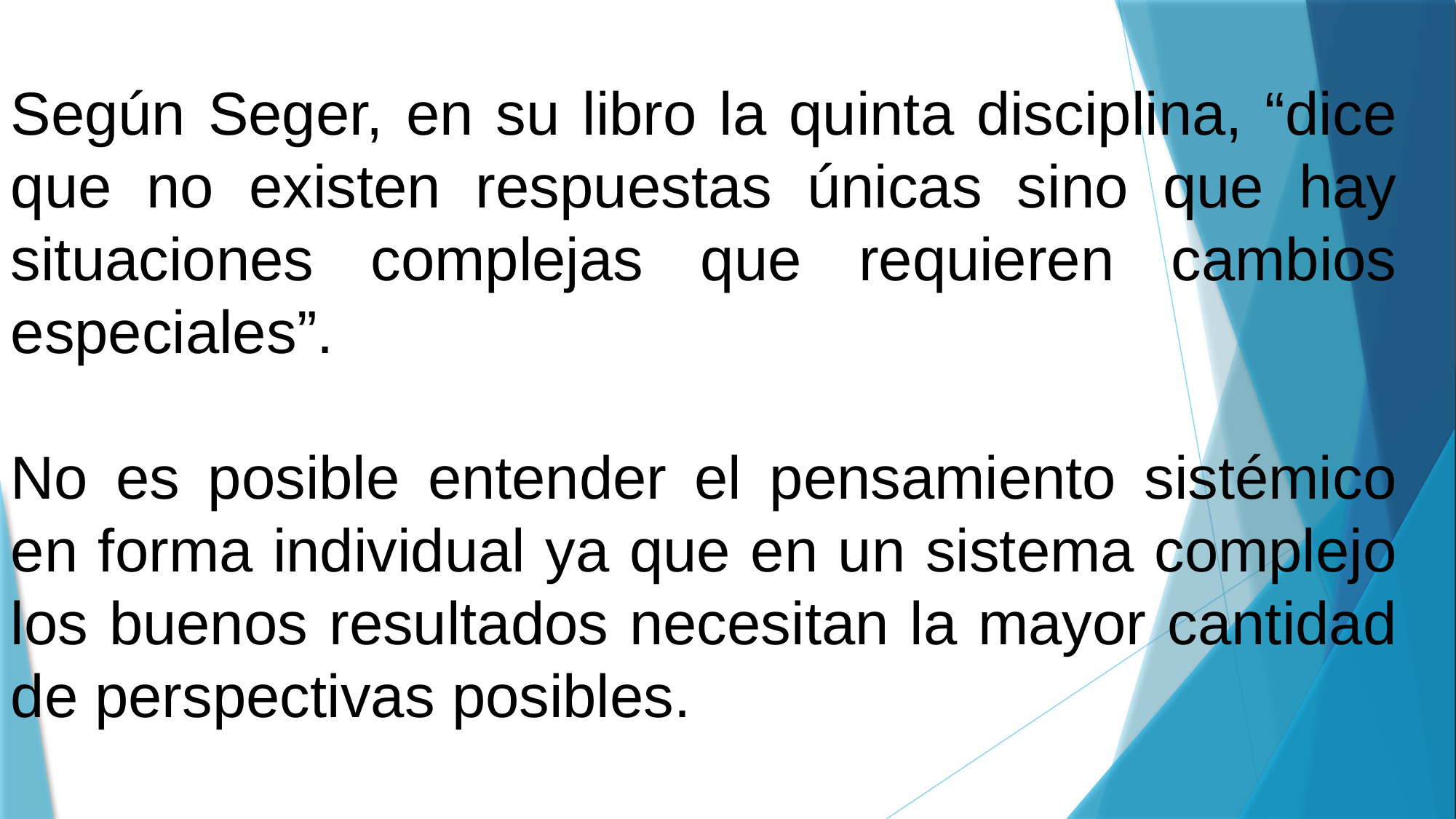

Según Seger, en su libro la quinta disciplina, “dice que no existen respuestas únicas sino que hay situaciones complejas que requieren cambios especiales”.

No es posible entender el pensamiento sistémico en forma individual ya que en un sistema complejo los buenos resultados necesitan la mayor cantidad de perspectivas posibles.